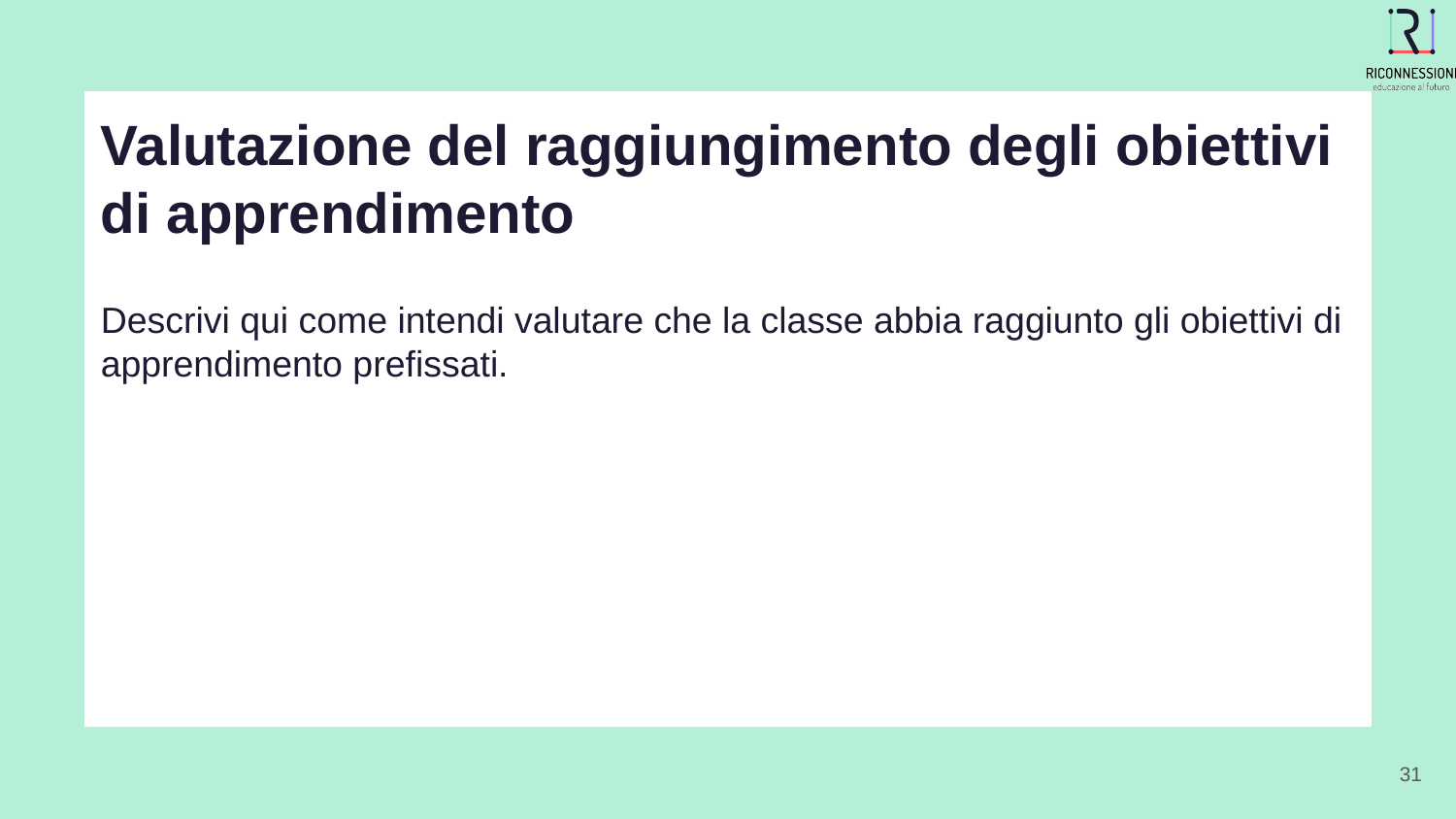

Valutazione del raggiungimento degli obiettivi di apprendimento
# Descrivi qui come intendi valutare che la classe abbia raggiunto gli obiettivi di apprendimento prefissati.
31